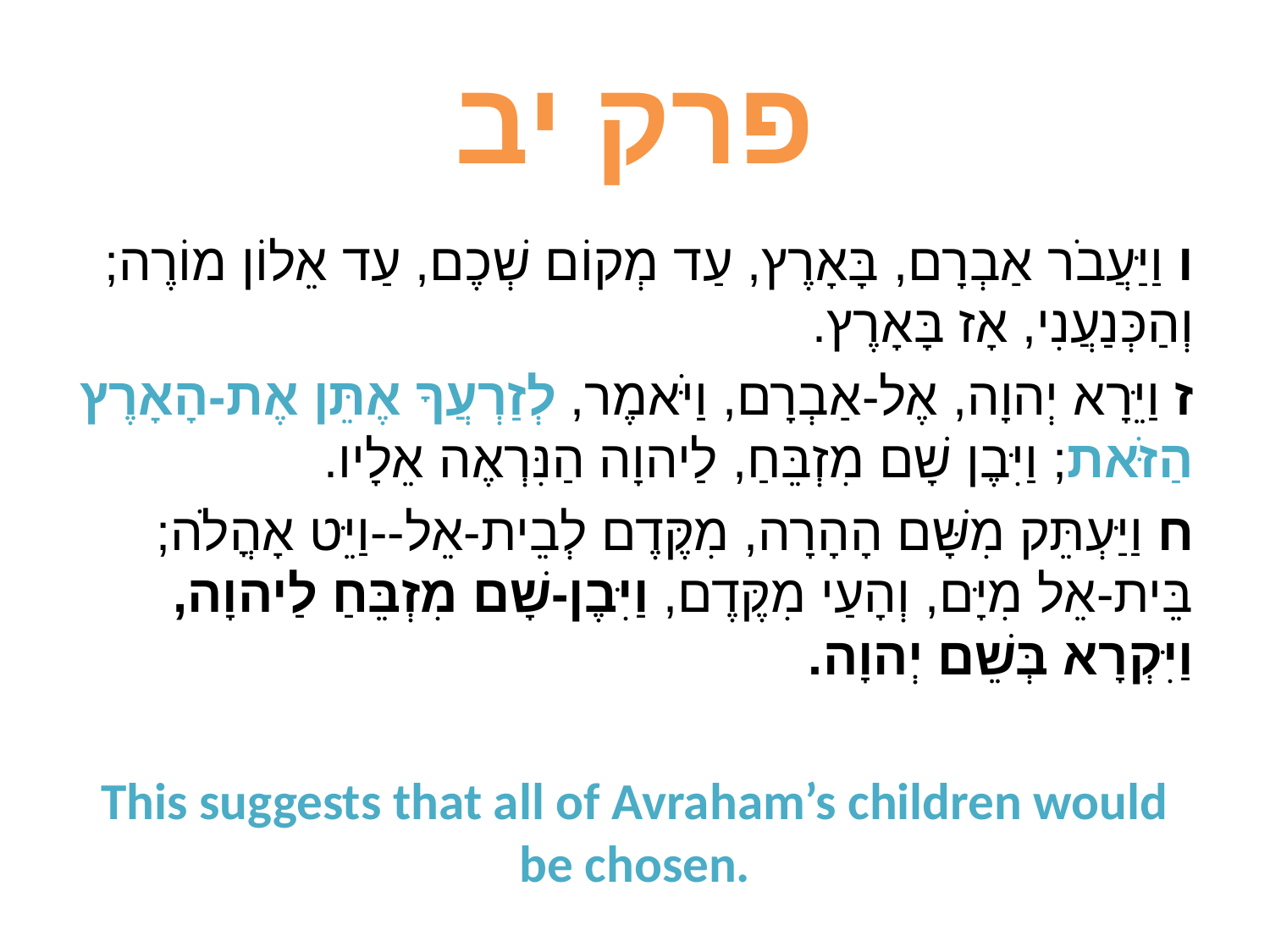

# פרק יב
ו וַיַּעֲבֹר אַבְרָם, בָּאָרֶץ, עַד מְקוֹם שְׁכֶם, עַד אֵלוֹן מוֹרֶה; וְהַכְּנַעֲנִי, אָז בָּאָרֶץ.
ז וַיֵּרָא יְהוָה, אֶל-אַבְרָם, וַיֹּאמֶר, לְזַרְעֲךָ אֶתֵּן אֶת-הָאָרֶץ הַזֹּאת; וַיִּבֶן שָׁם מִזְבֵּחַ, לַיהוָה הַנִּרְאֶה אֵלָיו.
ח וַיַּעְתֵּק מִשָּׁם הָהָרָה, מִקֶּדֶם לְבֵית-אֵל--וַיֵּט אָהֳלֹה; בֵּית-אֵל מִיָּם, וְהָעַי מִקֶּדֶם, וַיִּבֶן-שָׁם מִזְבֵּחַ לַיהוָה, וַיִּקְרָא בְּשֵׁם יְהוָה.

This suggests that all of Avraham’s children would be chosen.